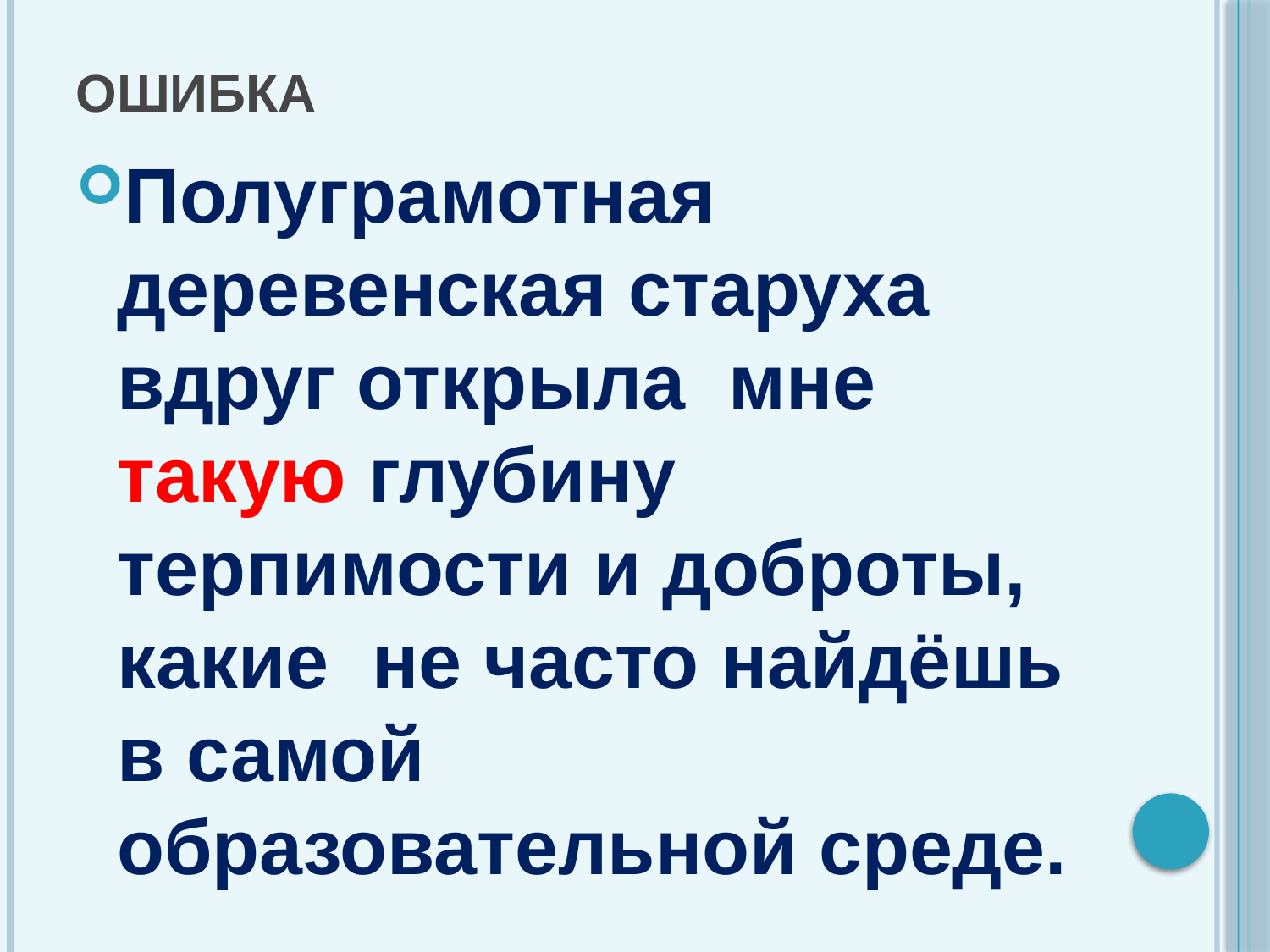

# Ошибка
Полуграмотная  деревенская старуха вдруг открыла  мне  такую глубину терпимости и доброты, какие  не часто найдёшь в самой образовательной среде.